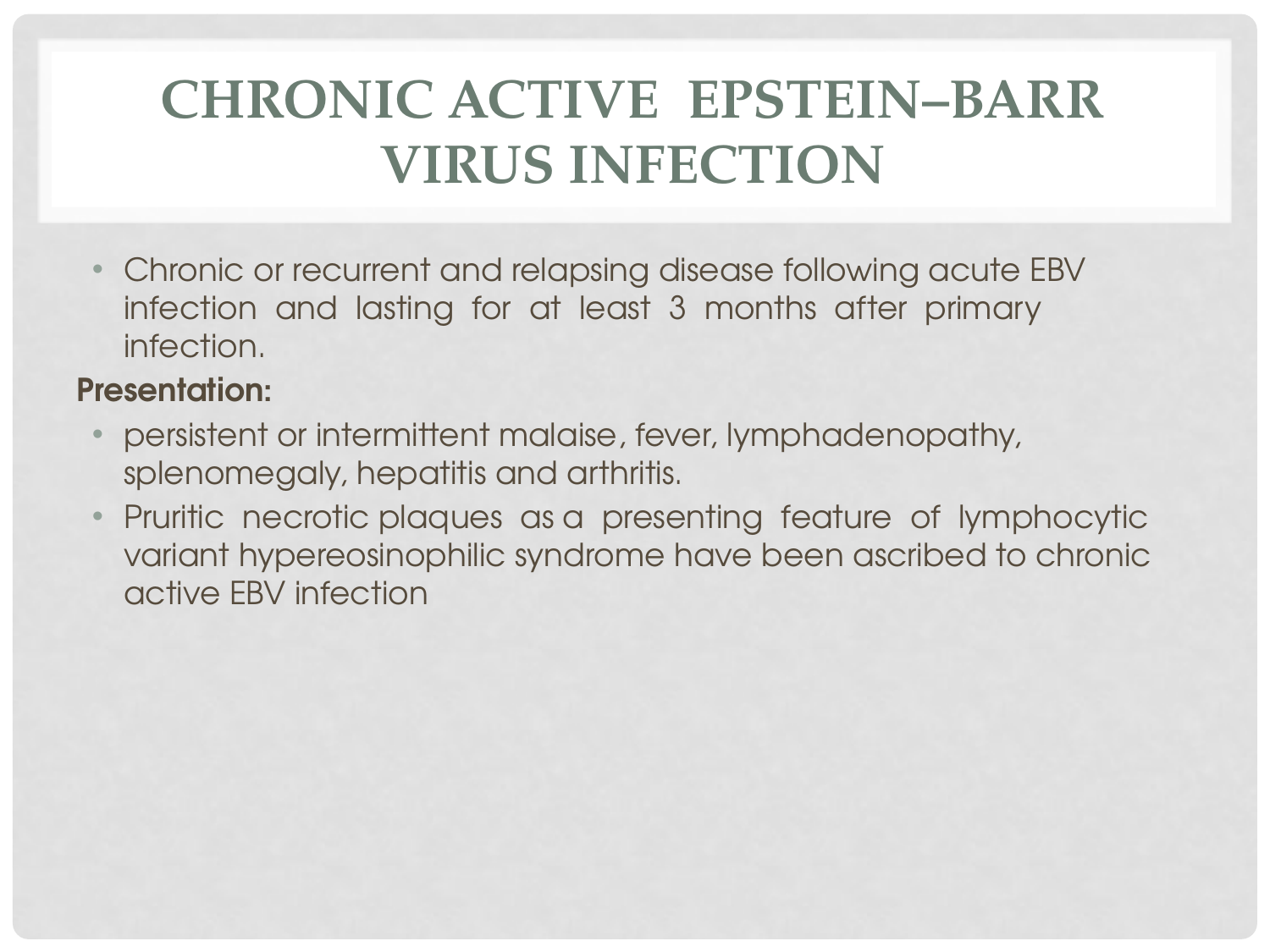

# Chronic active  epstein–Barr virus infection
Chronic or recurrent and relapsing disease following acute EBV  infection  and  lasting  for  at  least  3  months  after  primary infection.
Presentation:
persistent or intermittent malaise, fever, lymphadenopathy, splenomegaly, hepatitis and arthritis.
Pruritic  necrotic plaques  as a  presenting  feature  of  lymphocytic variant hypereosinophilic syndrome have been ascribed to chronic active EBV infection